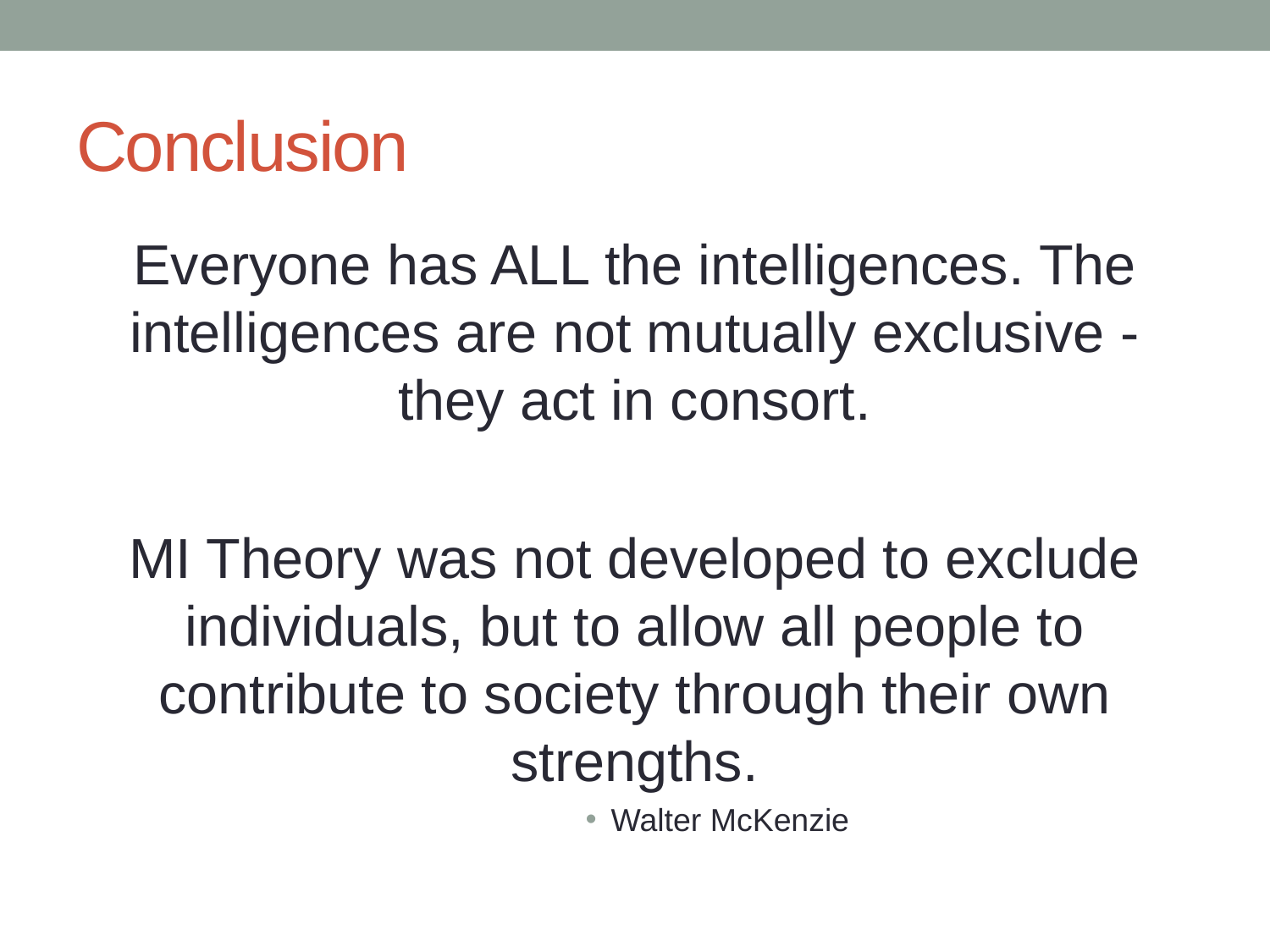

# Conclusion
Everyone has ALL the intelligences. The intelligences are not mutually exclusive - they act in consort.

MI Theory was not developed to exclude individuals, but to allow all people to contribute to society through their own strengths.
Walter McKenzie